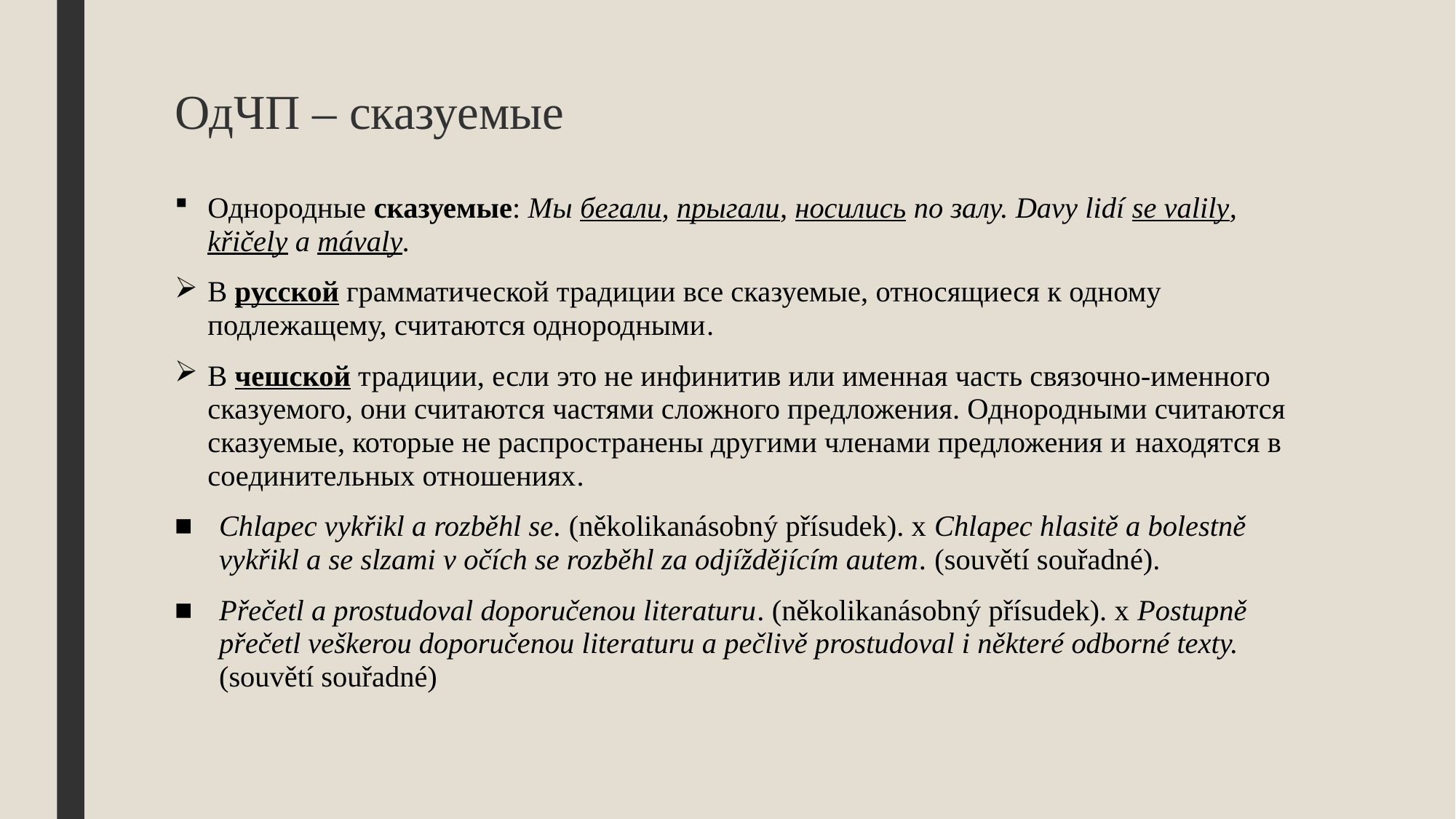

# ОдЧП – сказуемые
Однородные сказуемые: Мы бегали, прыгали, носились по залу. Davy lidí se valily, křičely a mávaly.
В русской грамматической традиции все сказуемые, относящиеся к одному подлежащему, считаются однородными.
В чешской традиции, если это не инфинитив или именная часть связочно-именного сказуемого, они считаются частями сложного предложения. Однородными считаются сказуемые, которые не распространены другими членами предложения и находятся в соединительных отношениях.
Chlapec vykřikl a rozběhl se. (několikanásobný přísudek). x Chlapec hlasitě a bolestně vykřikl a se slzami v očích se rozběhl za odjíždějícím autem. (souvětí souřadné).
Přečetl a prostudoval doporučenou literaturu. (několikanásobný přísudek). x Postupně přečetl veškerou doporučenou literaturu a pečlivě prostudoval i některé odborné texty. (souvětí souřadné)